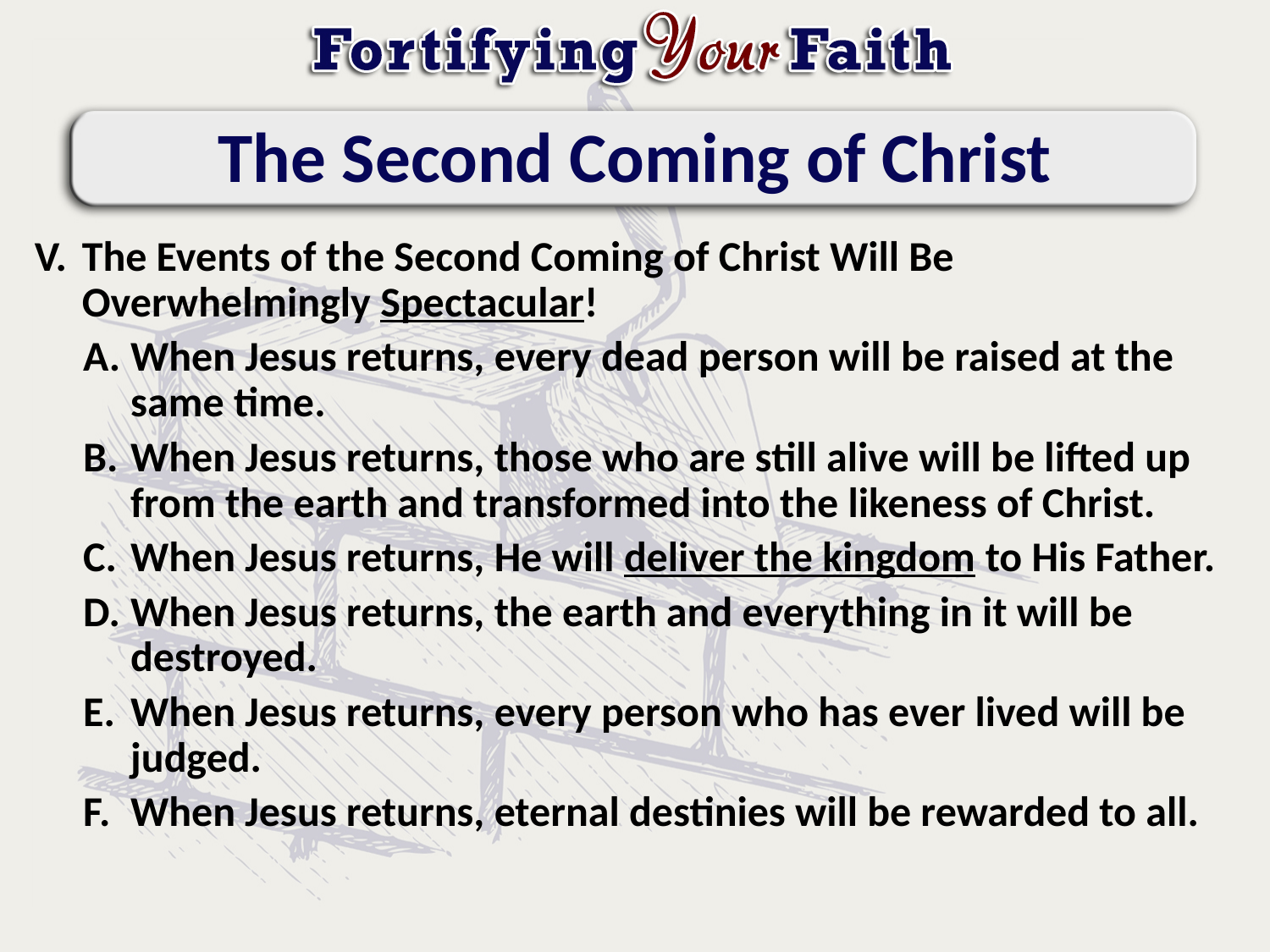

# The Second Coming of Christ
The Events of the Second Coming of Christ Will Be Overwhelmingly Spectacular!
When Jesus returns, every dead person will be raised at the same time.
When Jesus returns, those who are still alive will be lifted up from the earth and transformed into the likeness of Christ.
When Jesus returns, He will deliver the kingdom to His Father.
When Jesus returns, the earth and everything in it will be destroyed.
When Jesus returns, every person who has ever lived will be judged.
When Jesus returns, eternal destinies will be rewarded to all.